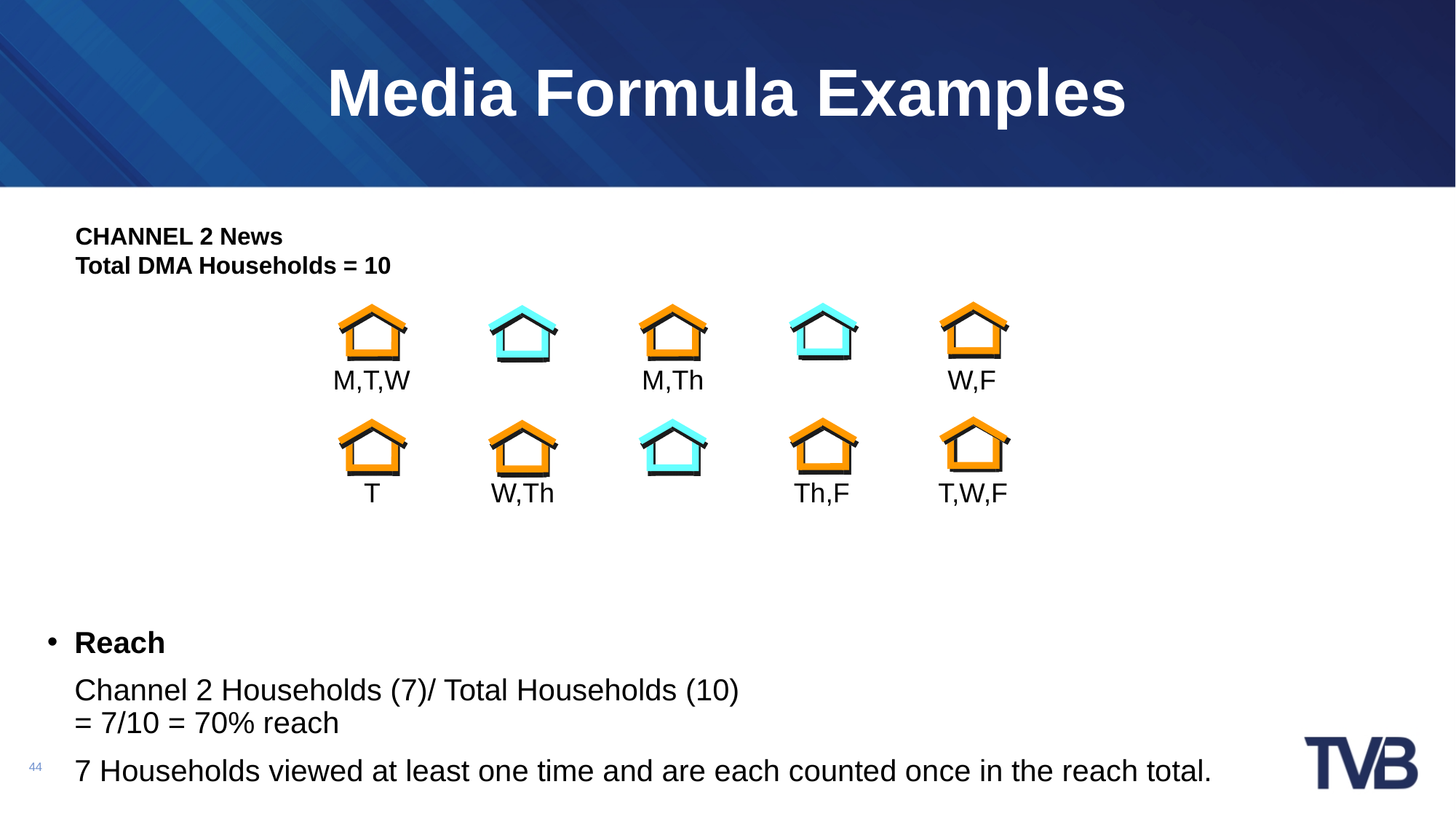

# Media Formula Examples
CHANNEL 2 News
Total DMA Households = 10

M,T,W
M,Th
W,F
T
W,Th
Th,F
T,W,F
Reach
	Channel 2 Households (7)/ Total Households (10)
= 7/10 = 70% reach
	7 Households viewed at least one time and are each counted once in the reach total.
44